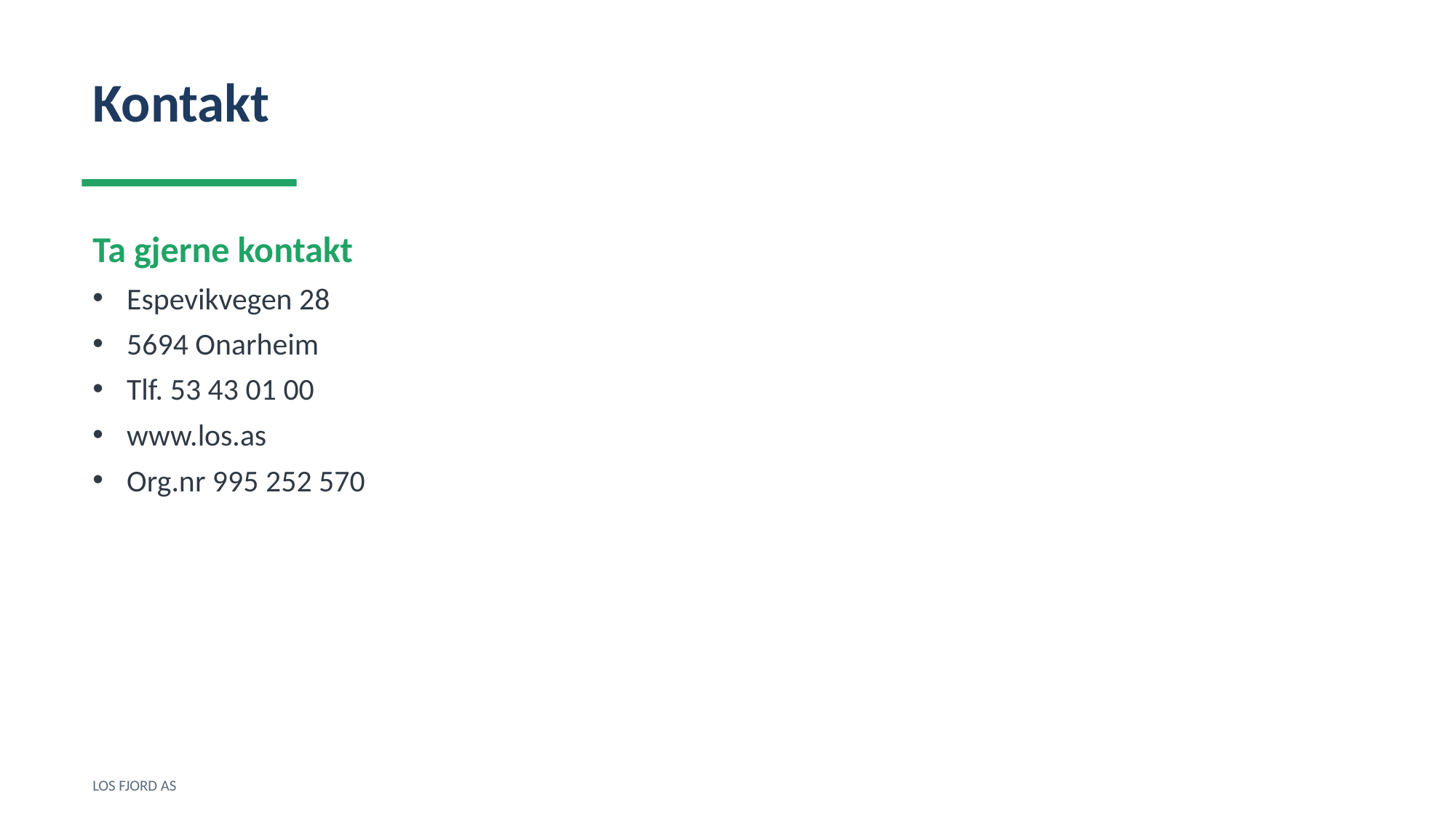

Kontakt

Ta gjerne kontakt
Espevikvegen 28
5694 Onarheim
Tlf. 53 43 01 00
www.los.as
Org.nr 995 252 570
LOS FJORD AS